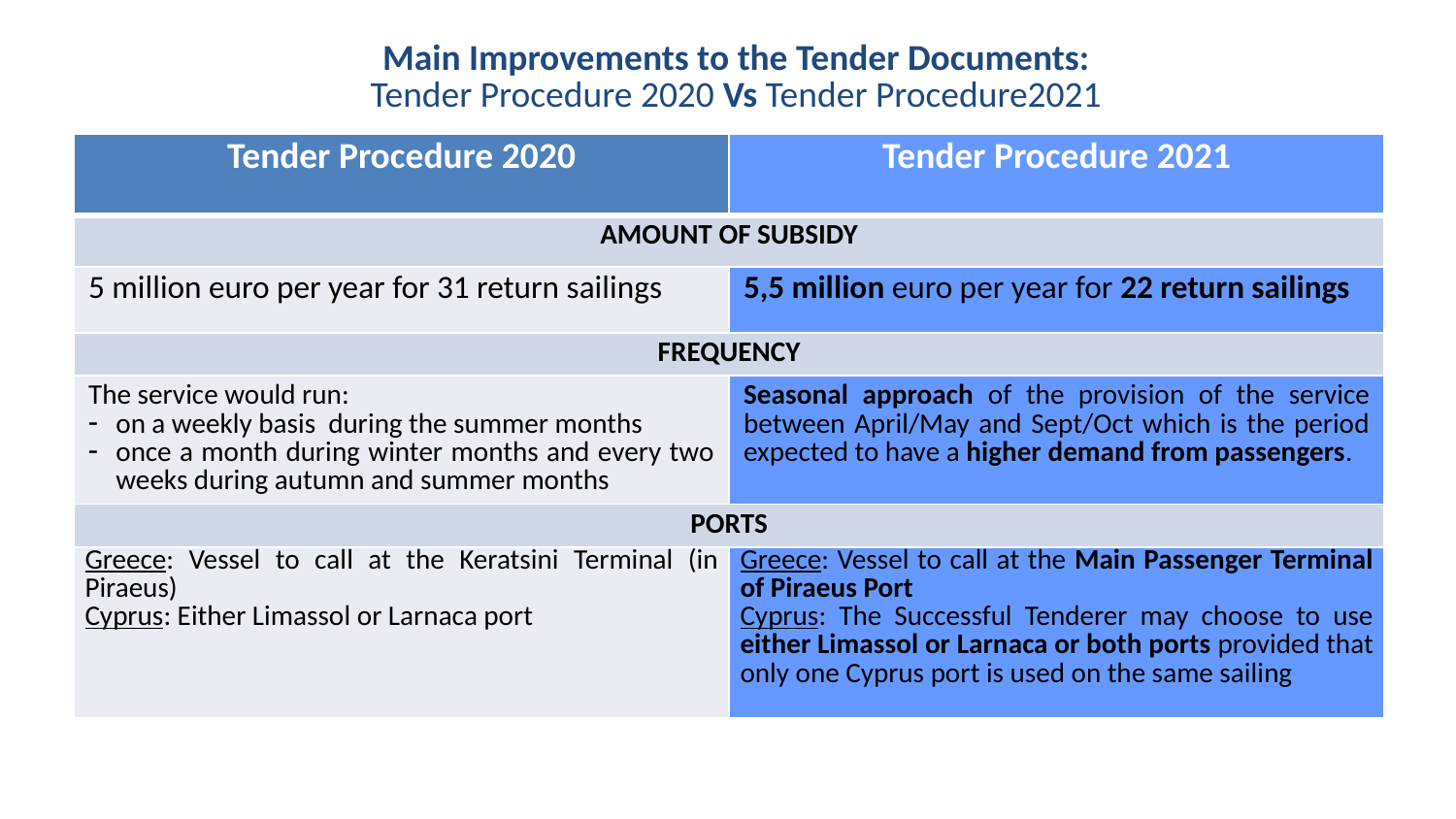

# Main Improvements to the Tender Documents: Tender Procedure 2020 Vs Tender Procedure2021
| Tender Procedure 2020 | Tender Procedure 2021 |
| --- | --- |
| AMOUNT OF SUBSIDY |  |
| 5 million euro per year for 31 return sailings | 5,5 million euro per year for 22 return sailings |
| FREQUENCY |  |
| The service would run: on a weekly basis during the summer months once a month during winter months and every two weeks during autumn and summer months | Seasonal approach of the provision of the service between April/May and Sept/Oct which is the period expected to have a higher demand from passengers. |
| PORTS |  |
| Greece: Vessel to call at the Keratsini Terminal (in Piraeus) Cyprus: Either Limassol or Larnaca port | Greece: Vessel to call at the Main Passenger Terminal of Piraeus Port Cyprus: The Successful Tenderer may choose to use either Limassol or Larnaca or both ports provided that only one Cyprus port is used on the same sailing |